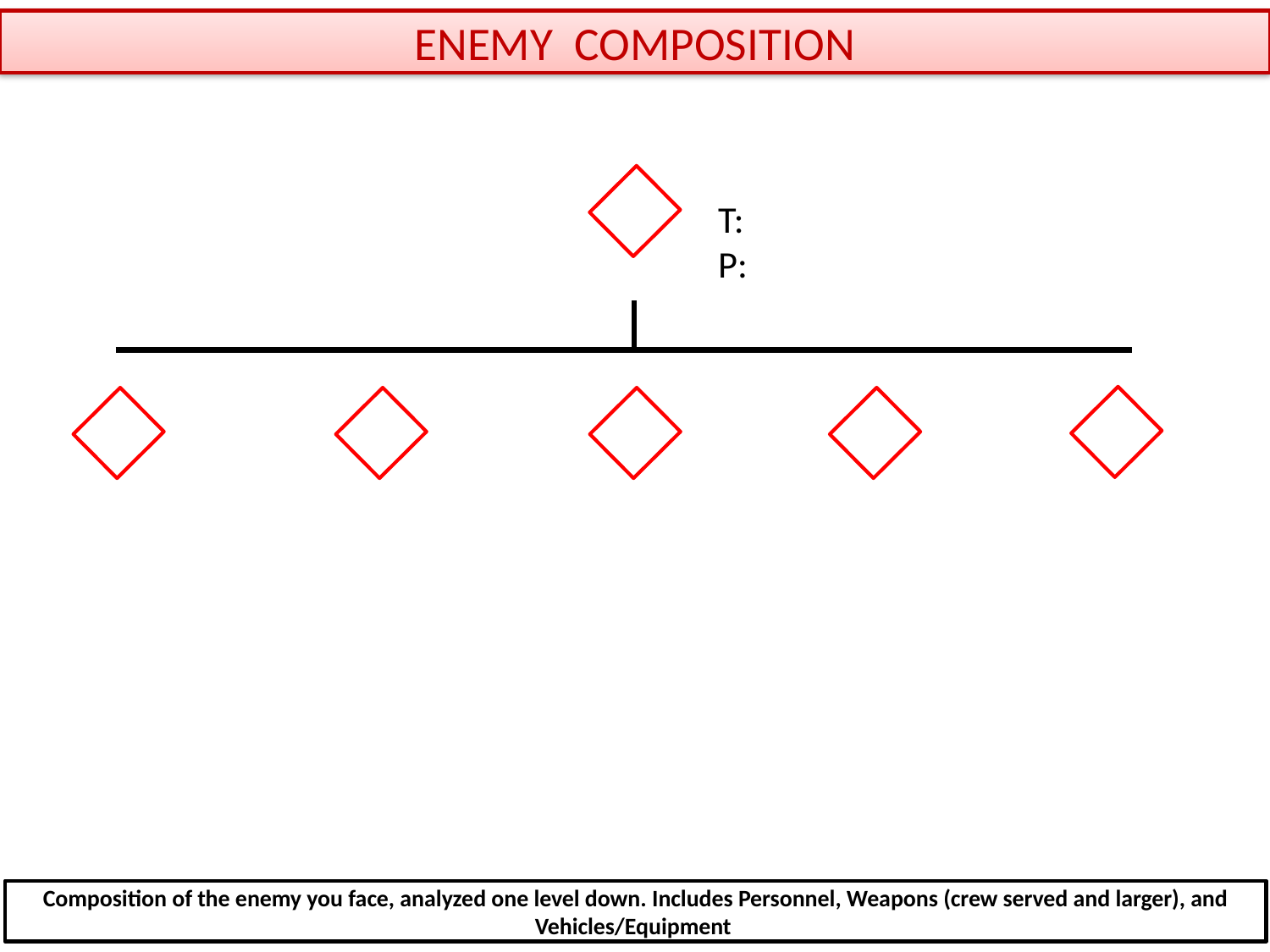

ENEMY COMPOSITION
ENEMY  COMPOSITION

T:
P:

Composition of the enemy you face, analyzed one level down. Includes Personnel, Weapons (crew served and larger), and Vehicles/Equipment